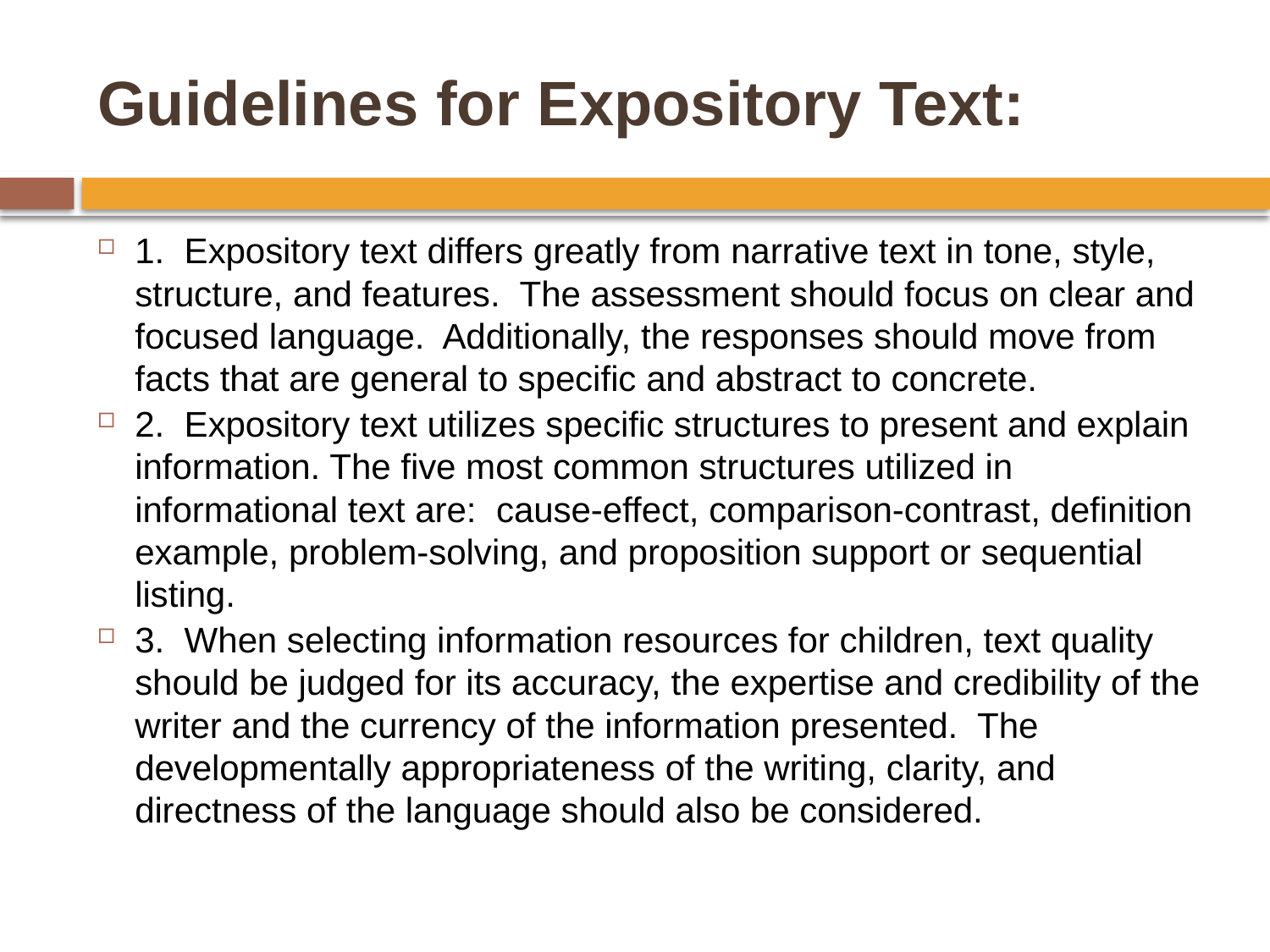

# Guidelines for Expository Text:
1.  Expository text differs greatly from narrative text in tone, style, structure, and features.  The assessment should focus on clear and focused language.  Additionally, the responses should move from facts that are general to specific and abstract to concrete.
2.  Expository text utilizes specific structures to present and explain information. The five most common structures utilized in informational text are:  cause-effect, comparison-contrast, definition example, problem-solving, and proposition support or sequential listing.
3.  When selecting information resources for children, text quality should be judged for its accuracy, the expertise and credibility of the writer and the currency of the information presented.  The developmentally appropriateness of the writing, clarity, and directness of the language should also be considered.